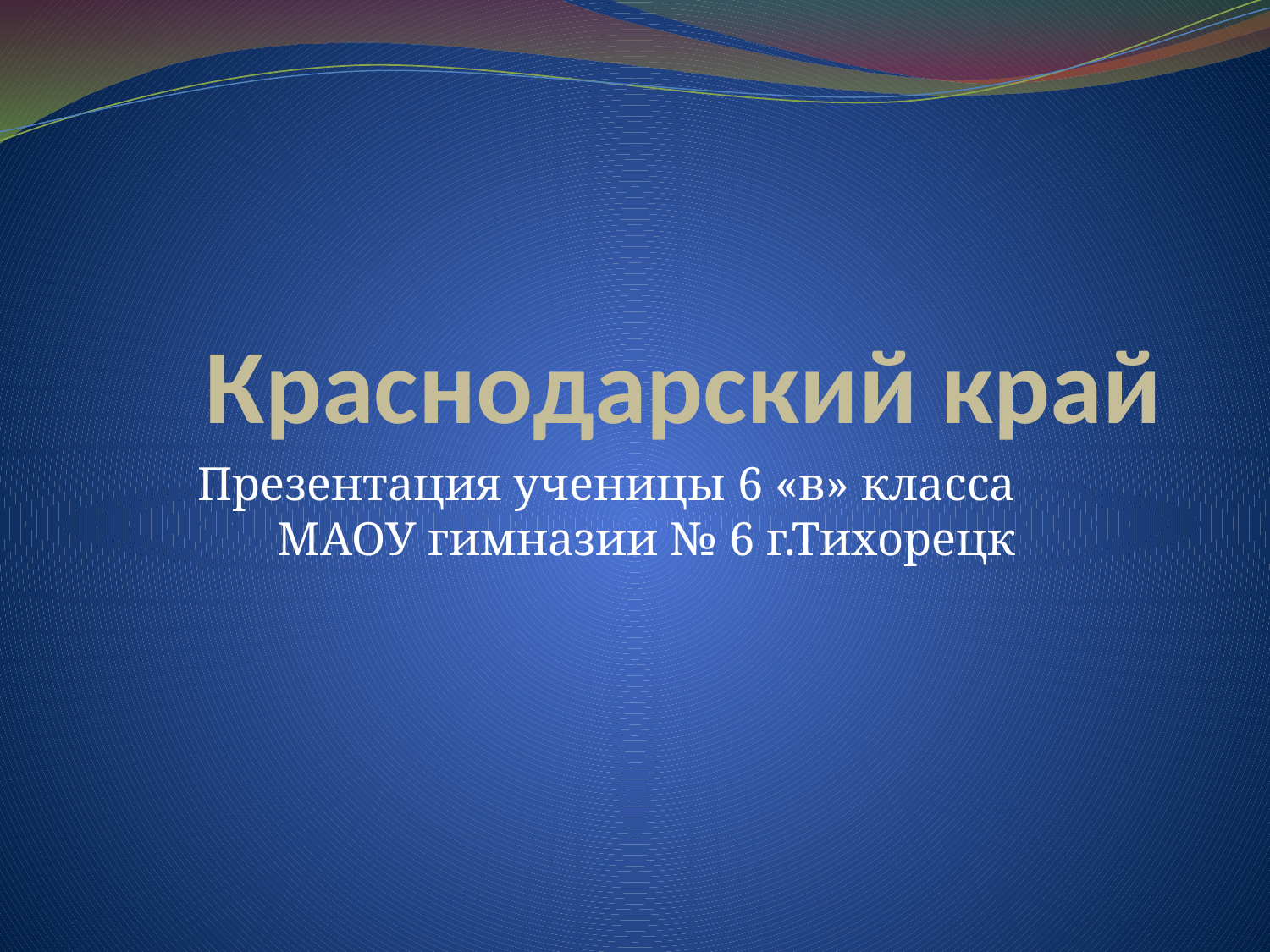

# Краснодарский край
Презентация ученицы 6 «в» класса МАОУ гимназии № 6 г.Тихорецк